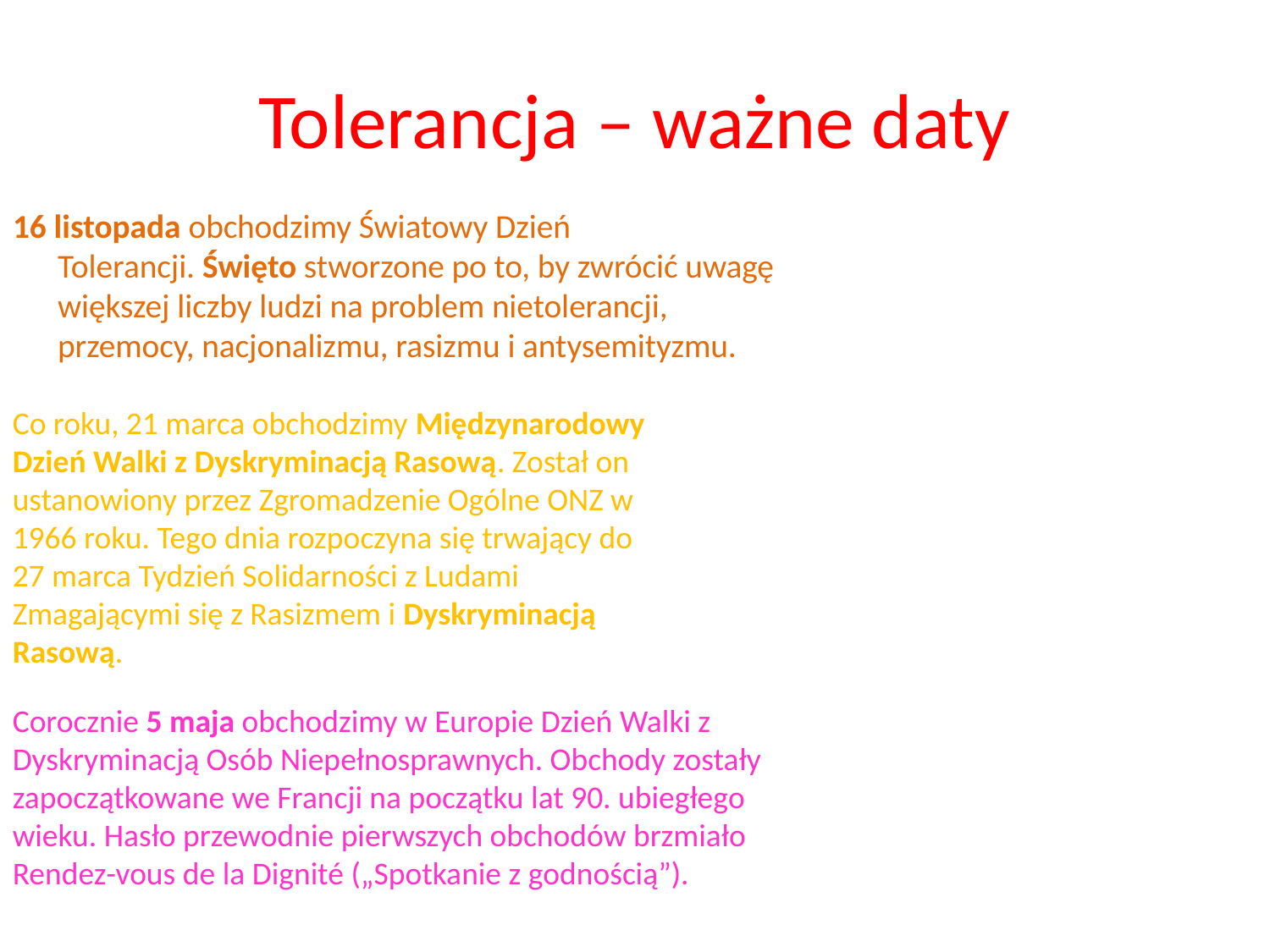

# Tolerancja – ważne daty
16 listopada obchodzimy Światowy Dzień Tolerancji. Święto stworzone po to, by zwrócić uwagę większej liczby ludzi na problem nietolerancji, przemocy, nacjonalizmu, rasizmu i antysemityzmu.
Co roku, 21 marca obchodzimy Międzynarodowy Dzień Walki z Dyskryminacją Rasową. Został on ustanowiony przez Zgromadzenie Ogólne ONZ w 1966 roku. Tego dnia rozpoczyna się trwający do 27 marca Tydzień Solidarności z Ludami Zmagającymi się z Rasizmem i Dyskryminacją Rasową.
Corocznie 5 maja obchodzimy w Europie Dzień Walki z Dyskryminacją Osób Niepełnosprawnych. Obchody zostały zapoczątkowane we Francji na początku lat 90. ubiegłego wieku. Hasło przewodnie pierwszych obchodów brzmiało Rendez-vous de la Dignité („Spotkanie z godnością”).